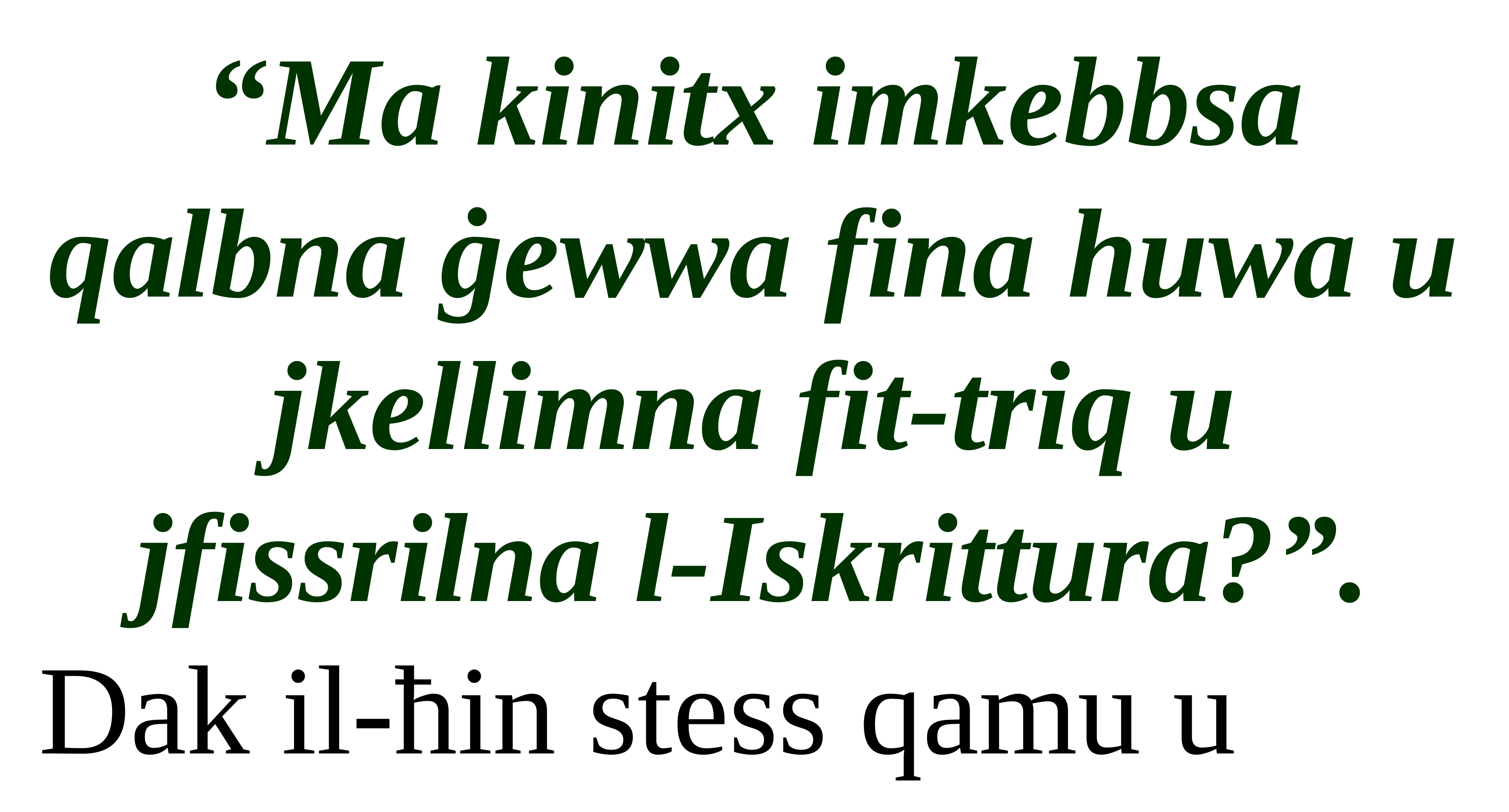

“Ma kinitx imkebbsa qalbna ġewwa fina huwa u jkellimna fit-triq u jfissrilna l-Iskrittura?”.
Dak il-ħin stess qamu u